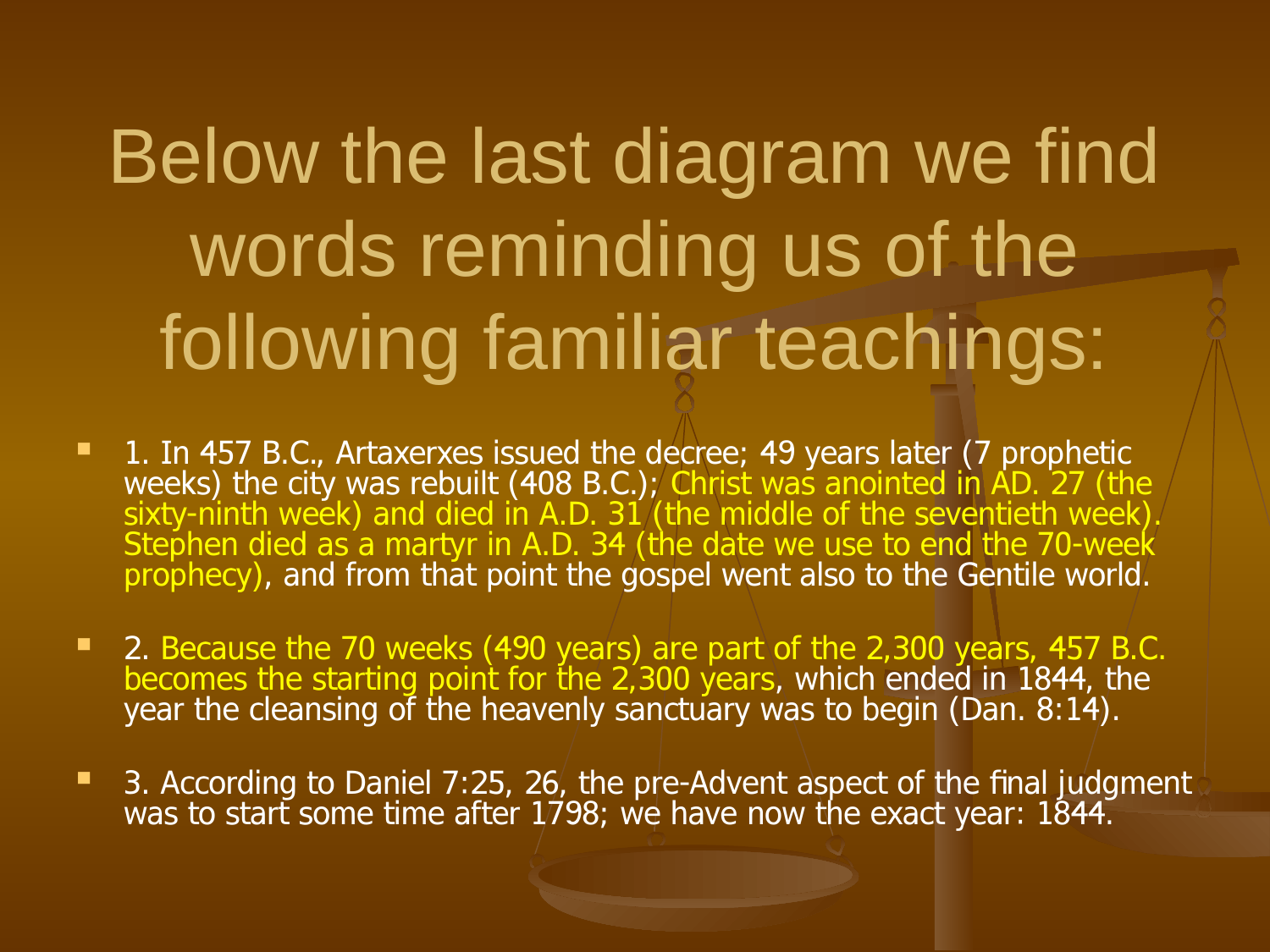

# Below the last diagram we find words reminding us of the following familiar teachings:
1. In 457 B.C., Artaxerxes issued the decree; 49 years later (7 prophetic weeks) the city was rebuilt (408 B.C.); Christ was anointed in AD. 27 (the sixty-ninth week) and died in A.D. 31 (the middle of the seventieth week). Stephen died as a martyr in A.D. 34 (the date we use to end the 70-week prophecy), and from that point the gospel went also to the Gentile world.

2. Because the 70 weeks (490 years) are part of the 2,300 years, 457 B.C. becomes the starting point for the 2,300 years, which ended in 1844, the year the cleansing of the heavenly sanctuary was to begin (Dan. 8:14).

3. According to Daniel 7:25, 26, the pre-Advent aspect of the final judgment was to start some time after 1798; we have now the exact year: 1844.